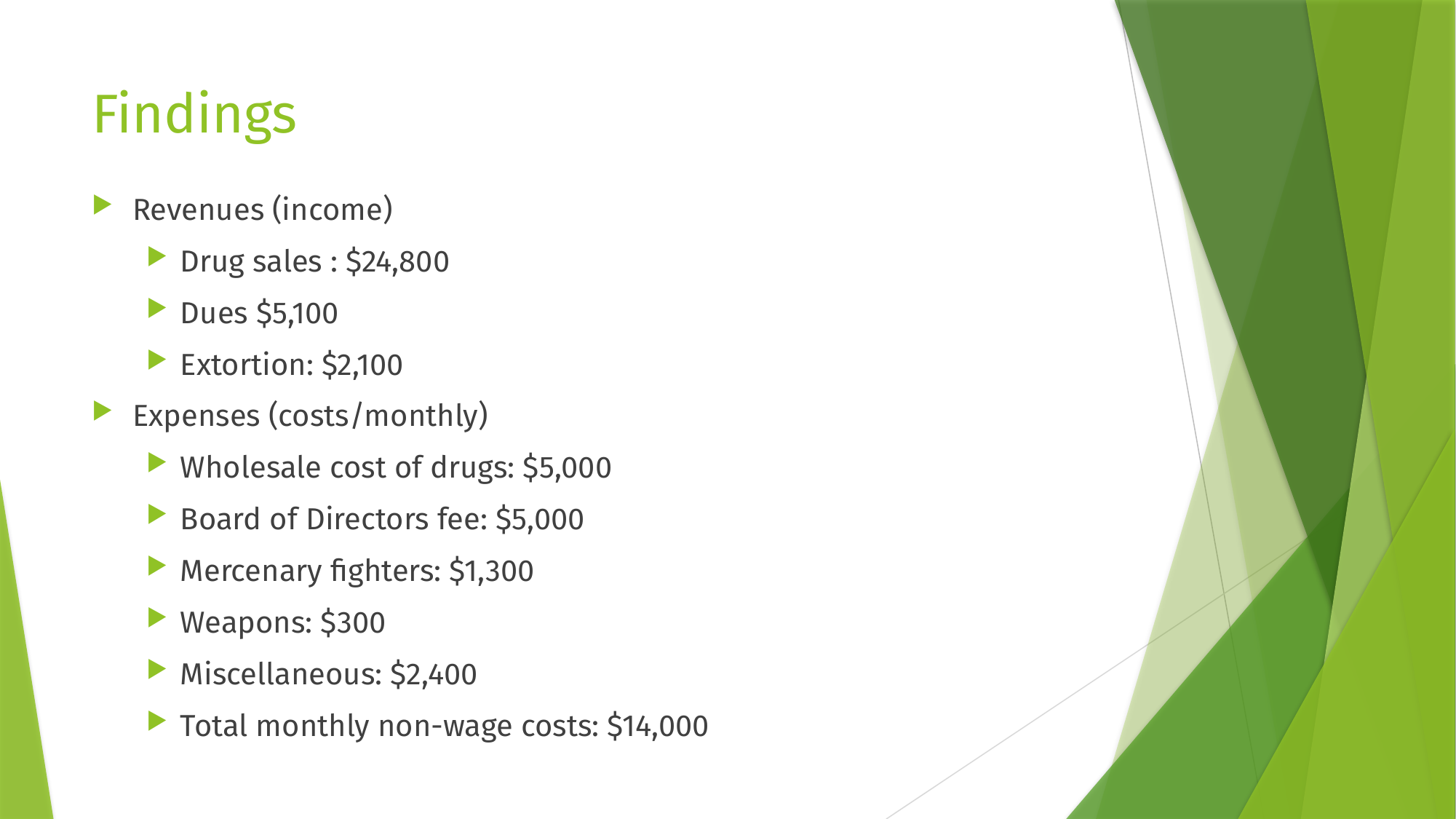

# Findings
Revenues (income)
Drug sales : $24,800
Dues $5,100
Extortion: $2,100
Expenses (costs/monthly)
Wholesale cost of drugs: $5,000
Board of Directors fee: $5,000
Mercenary fighters: $1,300
Weapons: $300
Miscellaneous: $2,400
Total monthly non-wage costs: $14,000